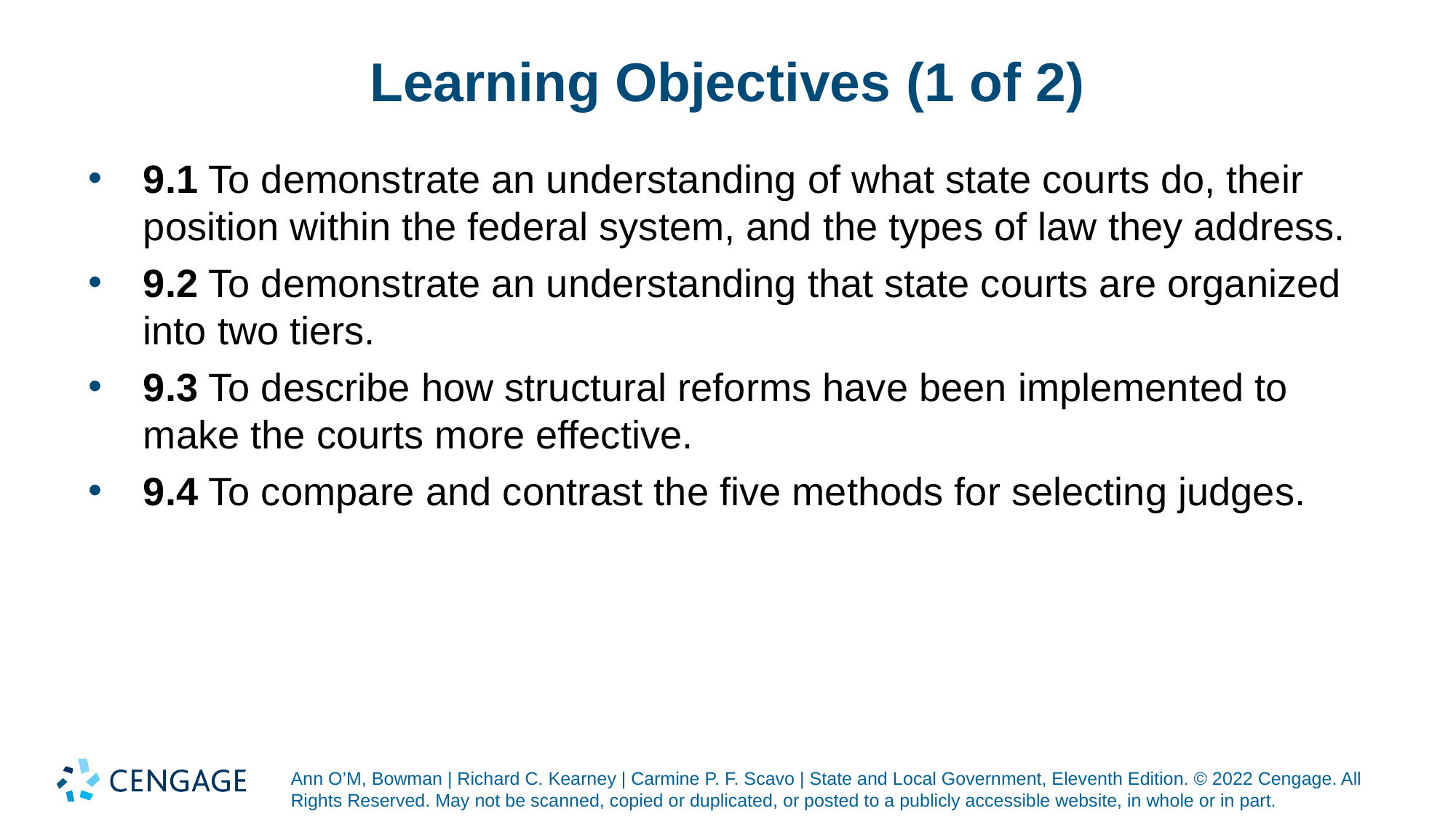

# Learning Objectives (1 of 2)
9.1 To demonstrate an understanding of what state courts do, their position within the federal system, and the types of law they address.
9.2 To demonstrate an understanding that state courts are organized into two tiers.
9.3 To describe how structural reforms have been implemented to make the courts more effective.
9.4 To compare and contrast the five methods for selecting judges.